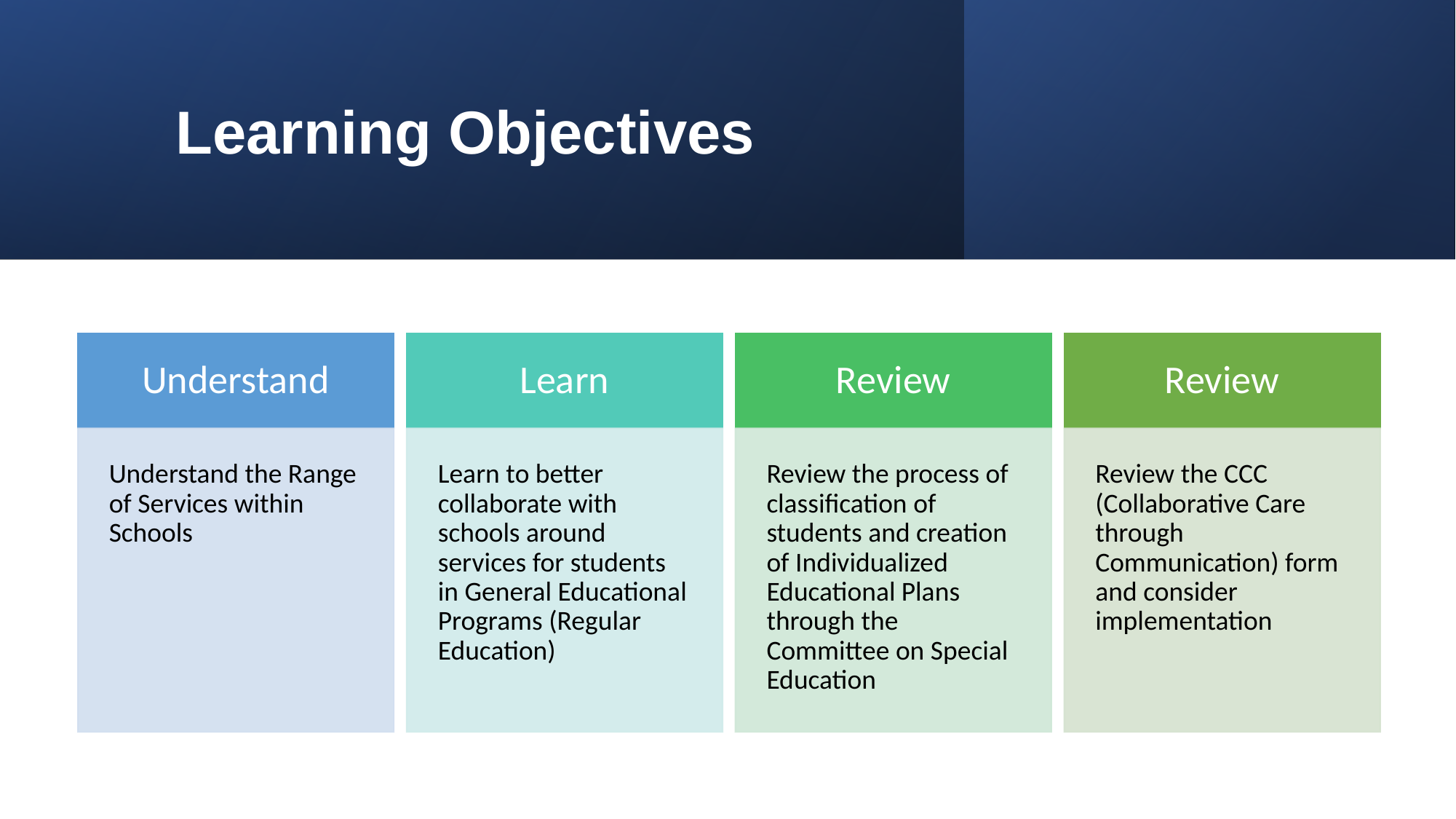

# Learning Objectives
Understand
Understand the Range of Services within Schools
Learn
Learn to better collaborate with schools around services for students in General Educational Programs (Regular Education)
Review
Review the process of classification of students and creation of Individualized Educational Plans through the Committee on Special Education
Review
Review the CCC (Collaborative Care through Communication) form and consider implementation